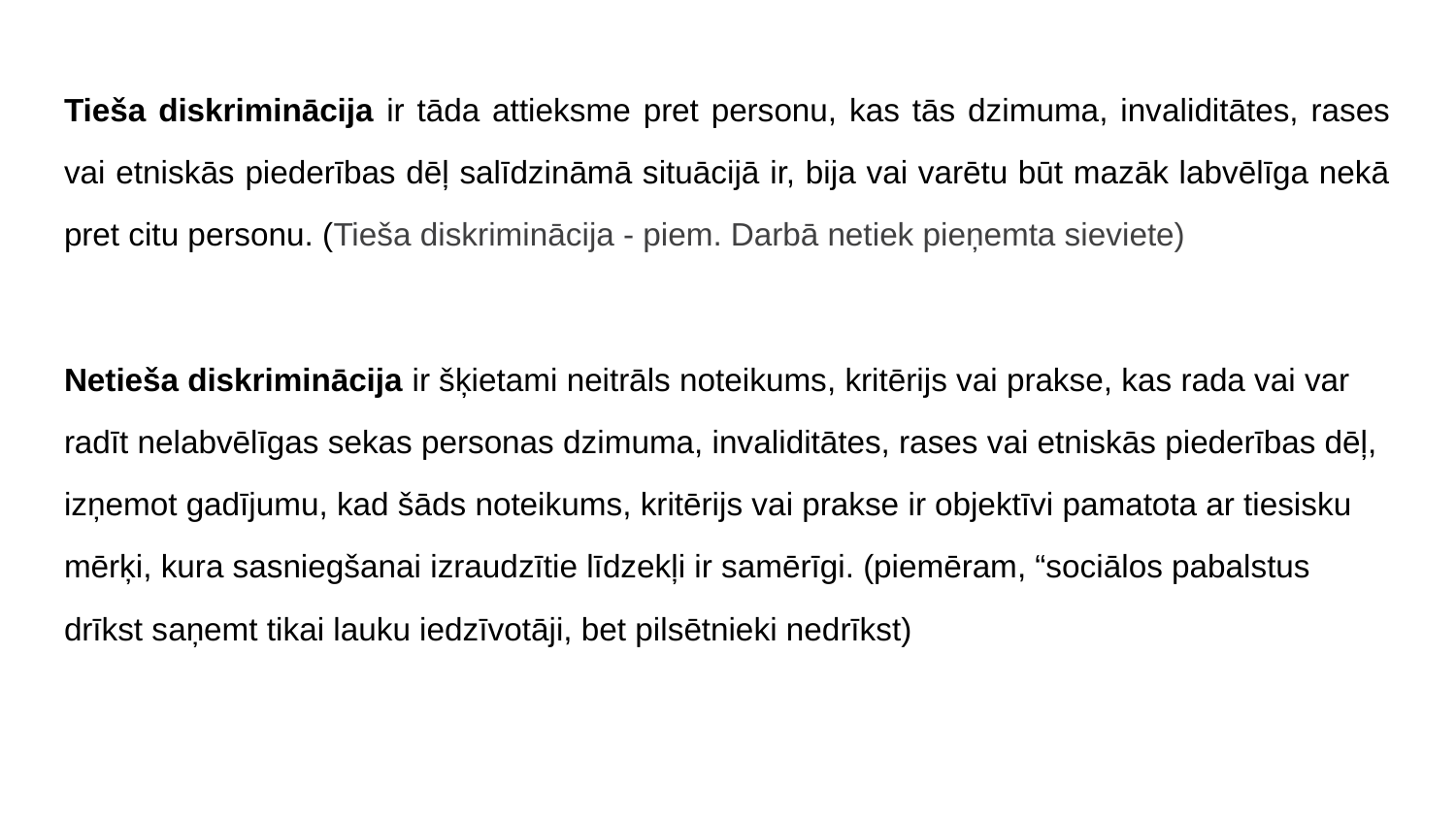

Tieša diskriminācija ir tāda attieksme pret personu, kas tās dzimuma, invaliditātes, rases vai etniskās piederības dēļ salīdzināmā situācijā ir, bija vai varētu būt mazāk labvēlīga nekā pret citu personu. (Tieša diskriminācija - piem. Darbā netiek pieņemta sieviete)

Netieša diskriminācija ir šķietami neitrāls noteikums, kritērijs vai prakse, kas rada vai var radīt nelabvēlīgas sekas personas dzimuma, invaliditātes, rases vai etniskās piederības dēļ, izņemot gadījumu, kad šāds noteikums, kritērijs vai prakse ir objektīvi pamatota ar tiesisku mērķi, kura sasniegšanai izraudzītie līdzekļi ir samērīgi. (piemēram, “sociālos pabalstus drīkst saņemt tikai lauku iedzīvotāji, bet pilsētnieki nedrīkst)